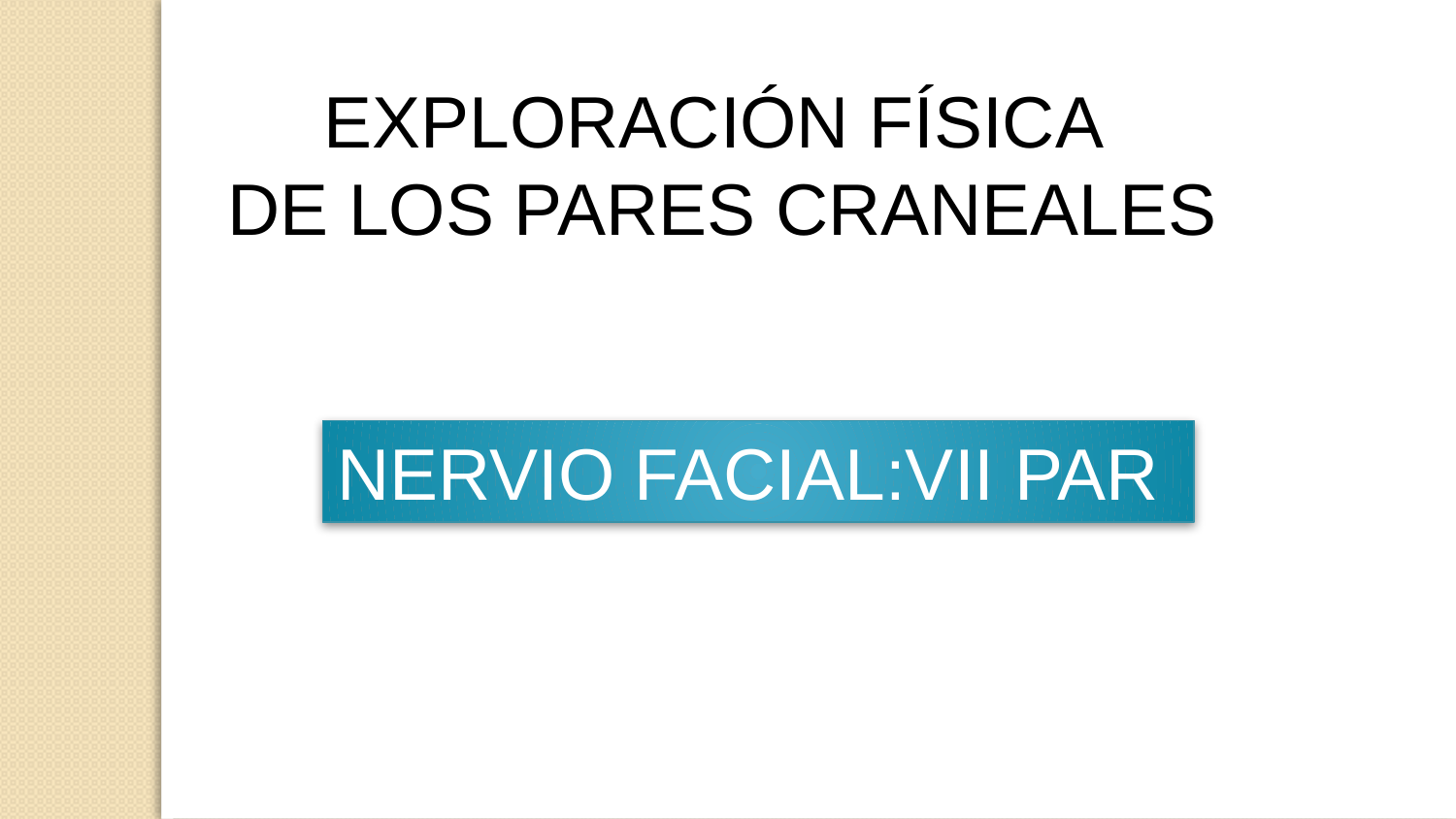

EXPLORACIÓN FÍSICA
DE LOS PARES CRANEALES
NERVIO FACIAL:VII PAR